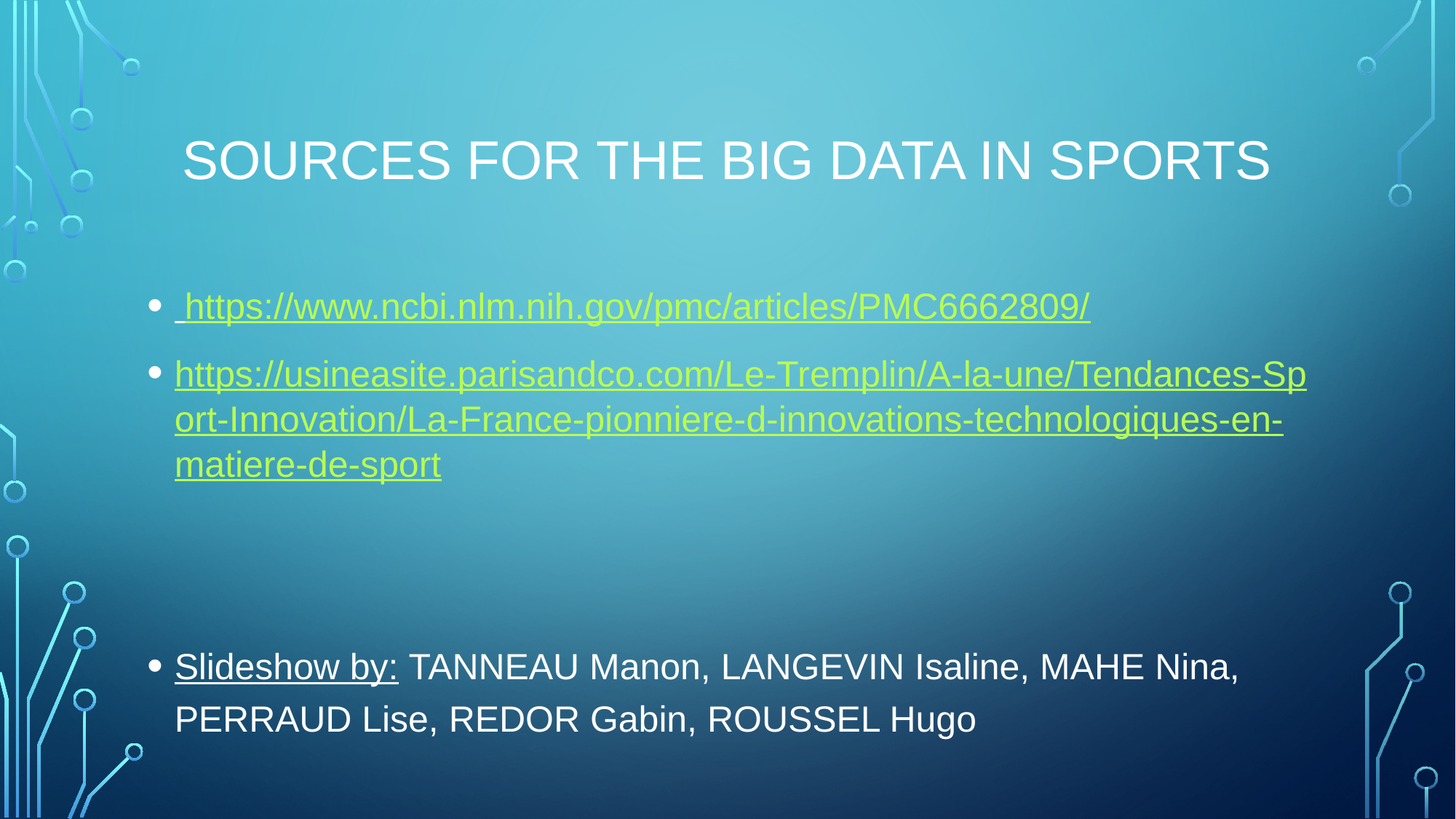

# Sources for the big data in sports
 https://www.ncbi.nlm.nih.gov/pmc/articles/PMC6662809/
https://usineasite.parisandco.com/Le-Tremplin/A-la-une/Tendances-Sport-Innovation/La-France-pionniere-d-innovations-technologiques-en-matiere-de-sport

Slideshow by: TANNEAU Manon, LANGEVIN Isaline, MAHE Nina, PERRAUD Lise, REDOR Gabin, ROUSSEL Hugo